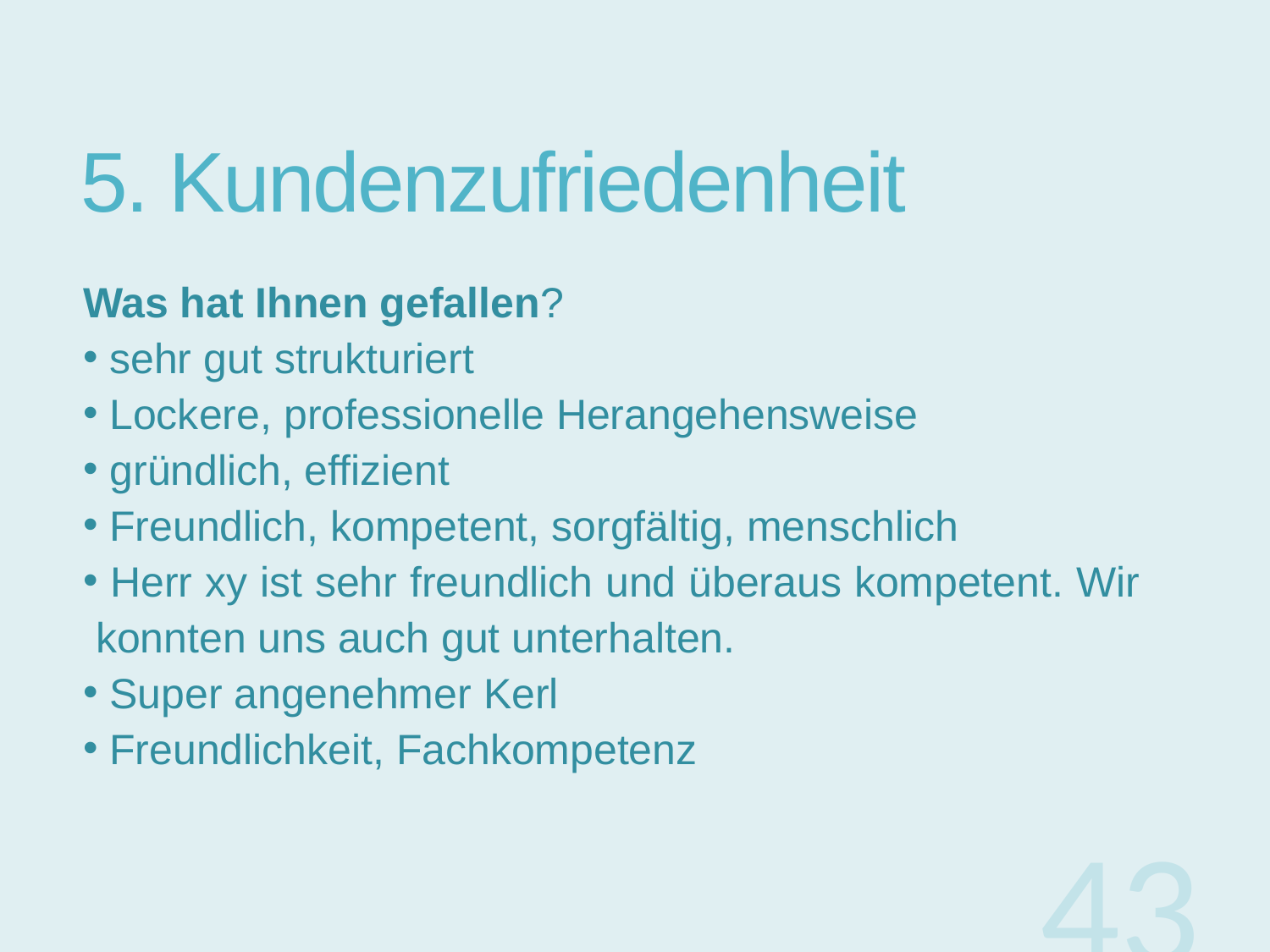

# 5. Kundenzufriedenheit
Was hat Ihnen gefallen?
 sehr gut strukturiert
 Lockere, professionelle Herangehensweise
 gründlich, effizient
 Freundlich, kompetent, sorgfältig, menschlich
 Herr xy ist sehr freundlich und überaus kompetent. Wir    konnten uns auch gut unterhalten.
 Super angenehmer Kerl
 Freundlichkeit, Fachkompetenz

43